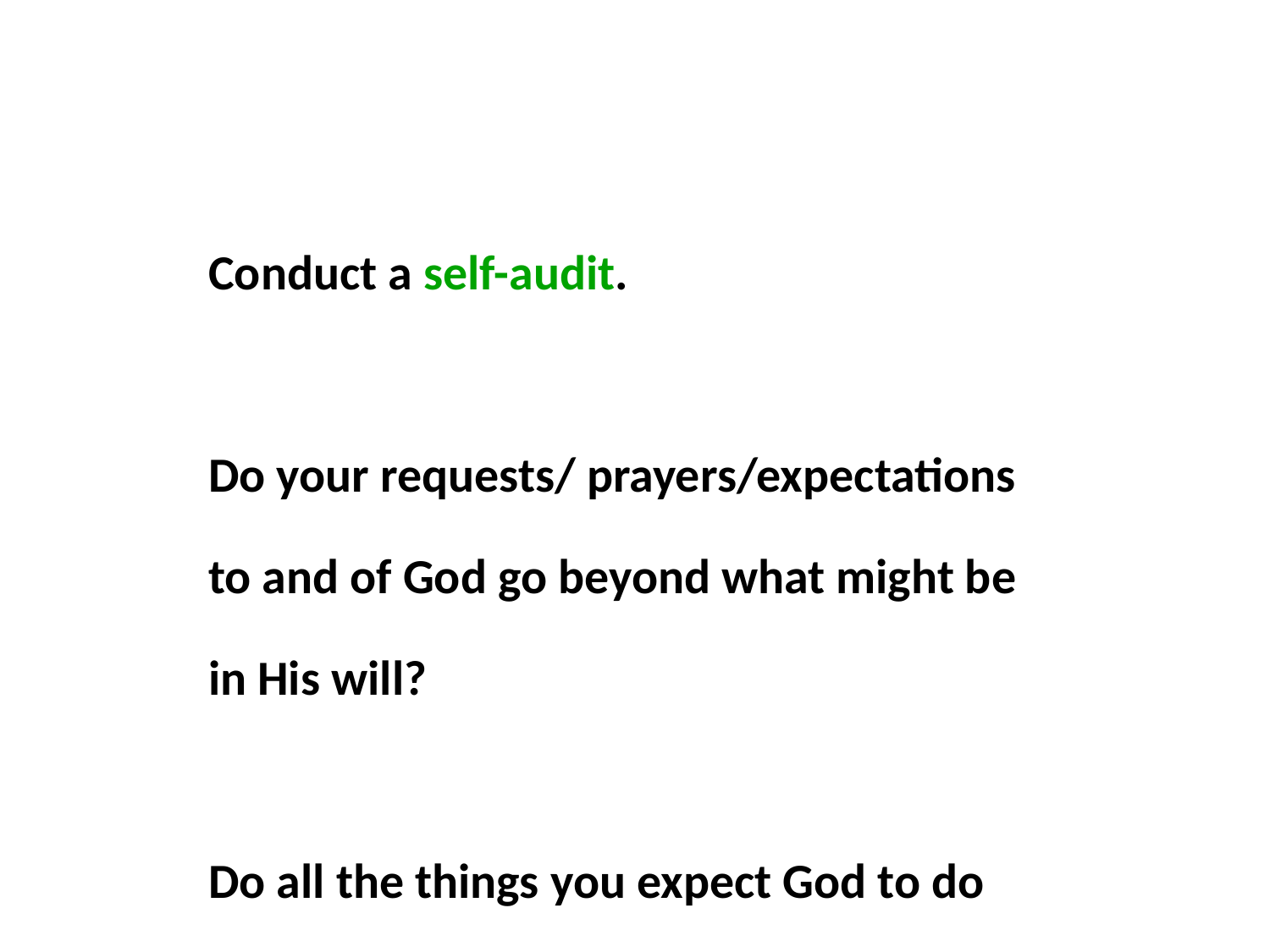

Conduct a self-audit.

Do your requests/ prayers/expectations to and of God go beyond what might be in His will?

Do all the things you expect God to do in and for you bring Him glory?